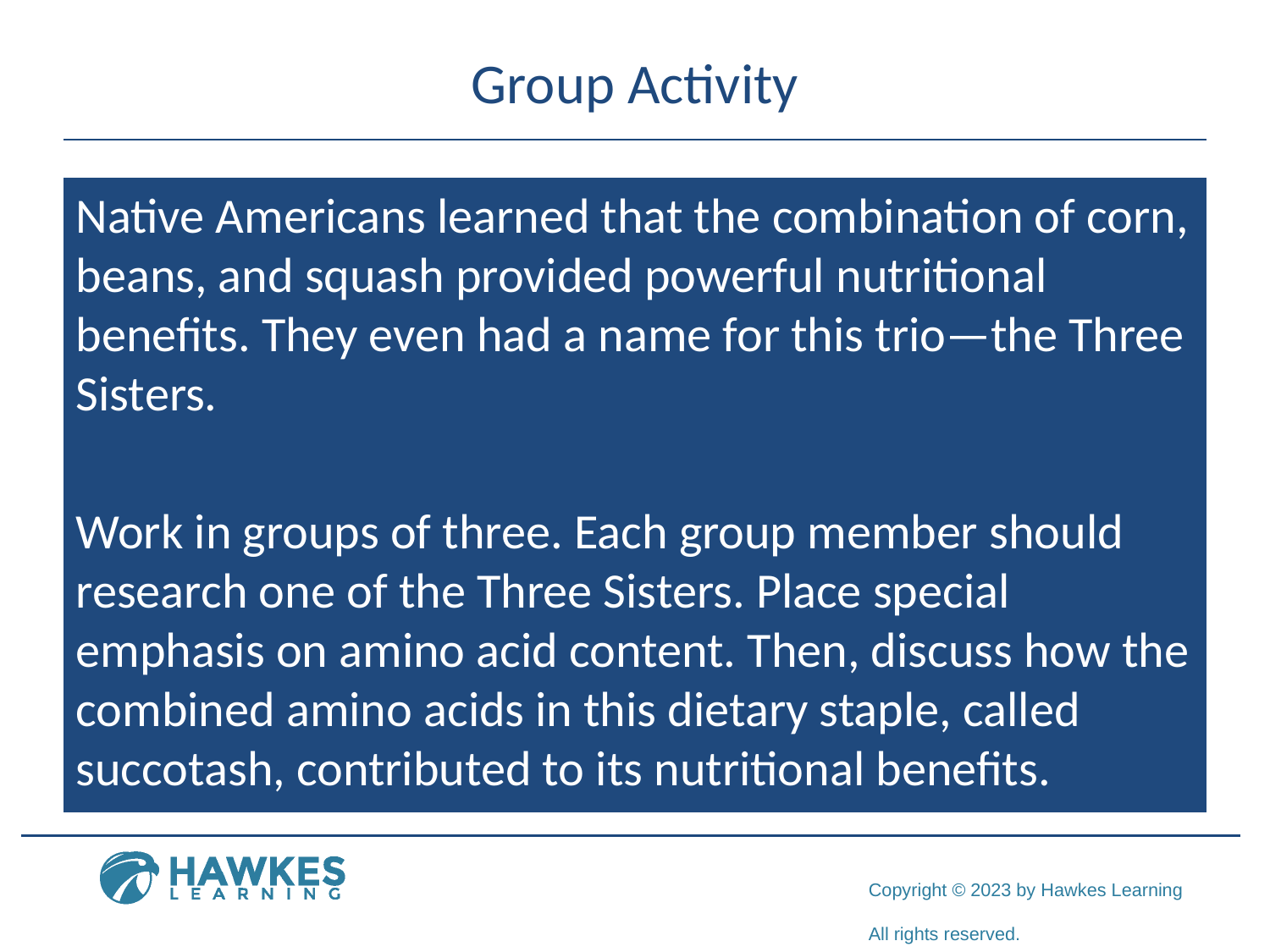

# Group Activity
Native Americans learned that the combination of corn, beans, and squash provided powerful nutritional benefits. They even had a name for this trio—the Three Sisters.

Work in groups of three. Each group member should research one of the Three Sisters. Place special emphasis on amino acid content. Then, discuss how the combined amino acids in this dietary staple, called succotash, contributed to its nutritional benefits.